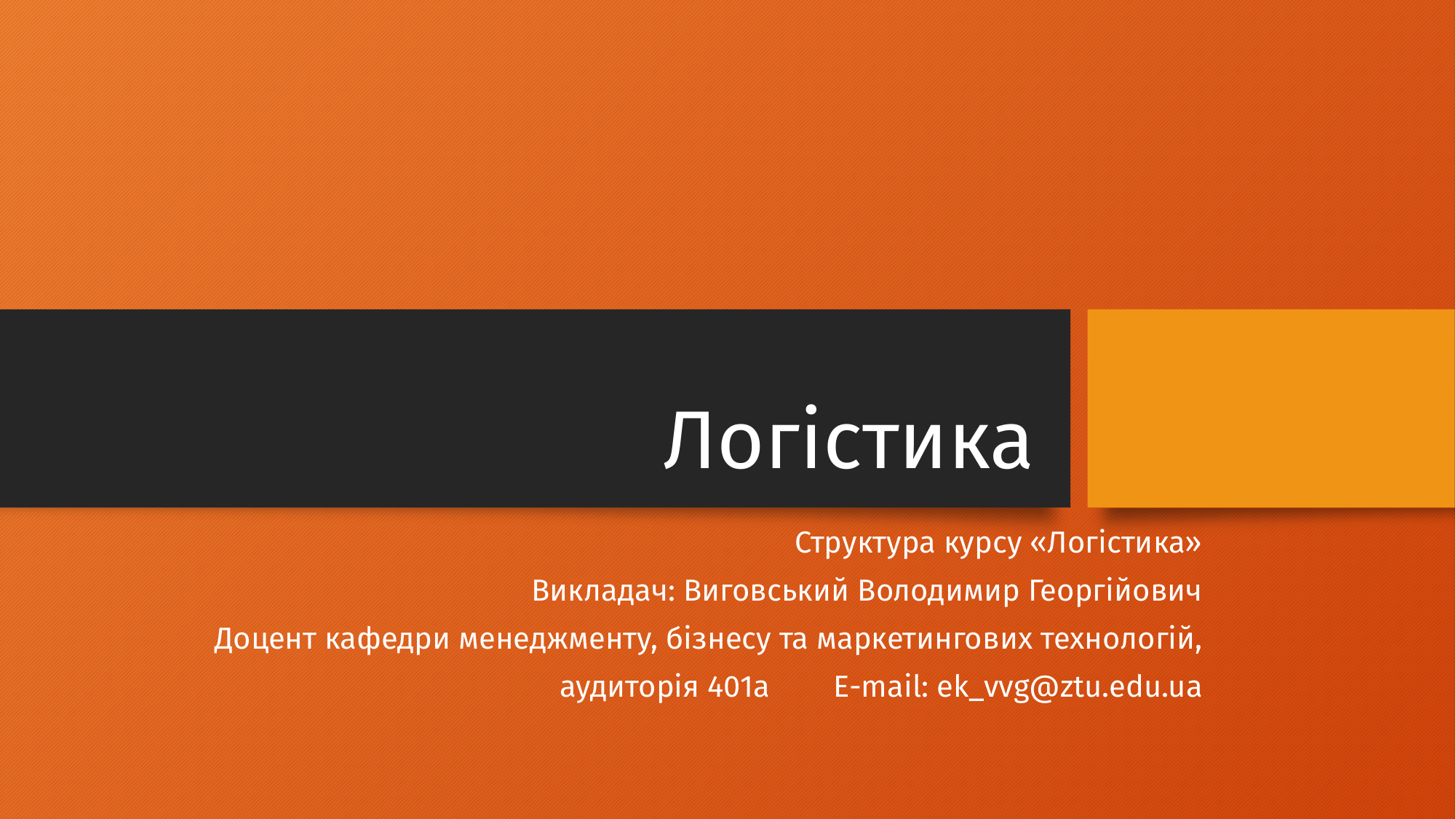

# Логістика
Структура курсу «Логістика»
Викладач: Виговський Володимир Георгійович
Доцент кафедри менеджменту, бізнесу та маркетингових технологій,
 аудиторія 401а        E-mail: ek_vvg@ztu.edu.ua